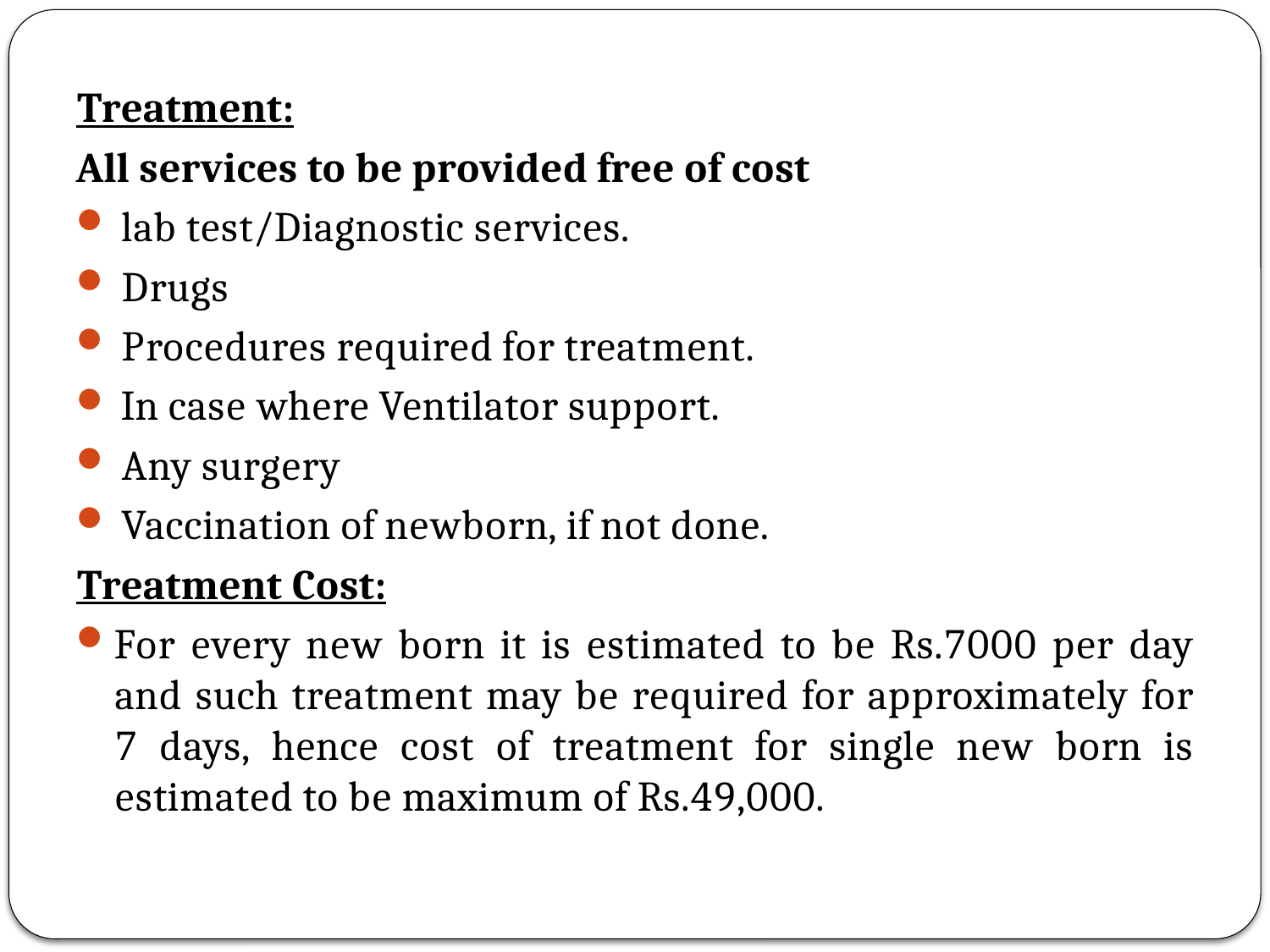

Treatment:
All services to be provided free of cost
 lab test/Diagnostic services.
 Drugs
 Procedures required for treatment.
 In case where Ventilator support.
 Any surgery
 Vaccination of newborn, if not done.
Treatment Cost:
For every new born it is estimated to be Rs.7000 per day and such treatment may be required for approximately for 7 days, hence cost of treatment for single new born is estimated to be maximum of Rs.49,000.